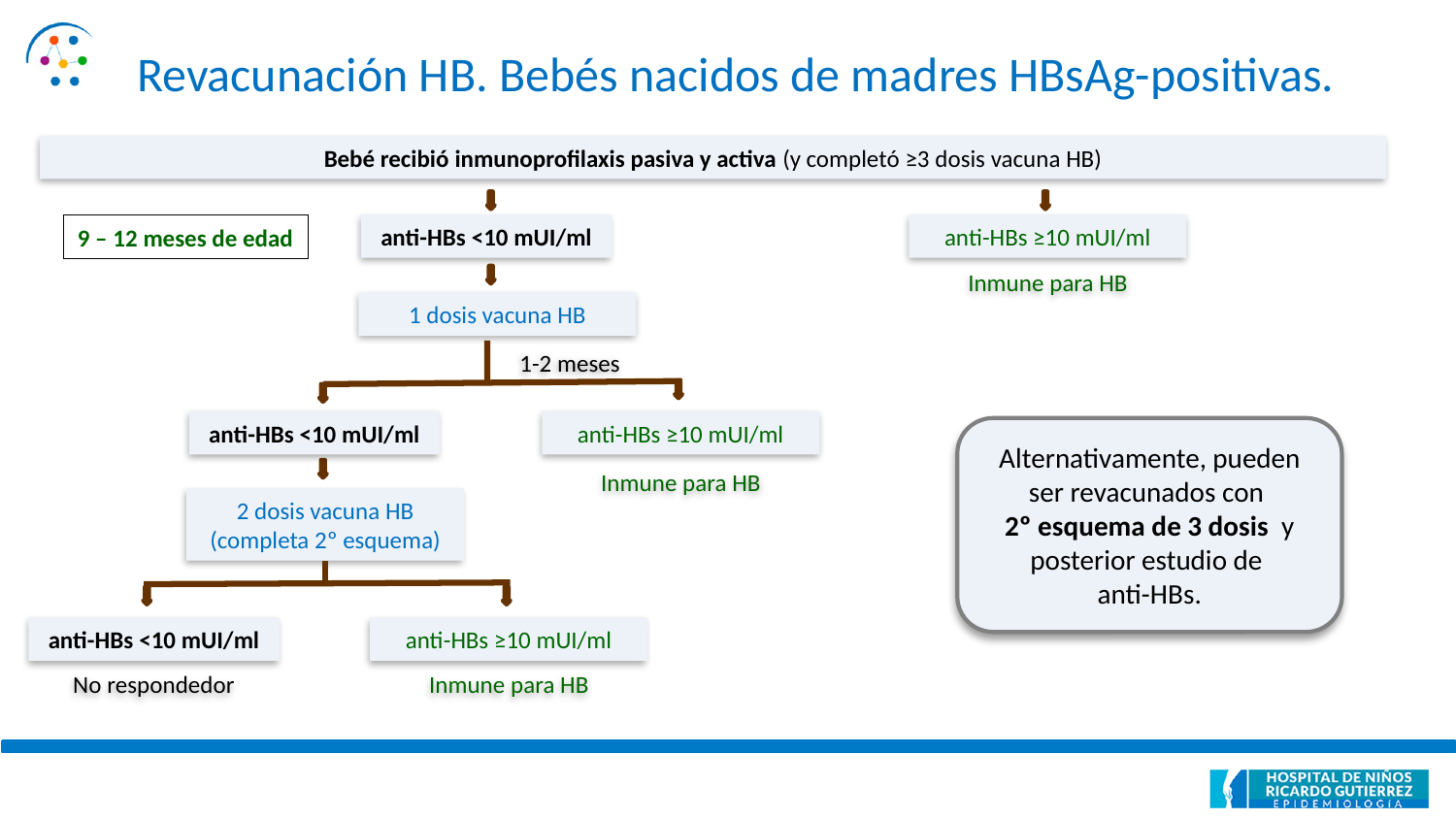

Revacunación HB. Bebés nacidos de madres HBsAg-positivas.
Bebé recibió inmunoprofilaxis pasiva y activa (y completó ≥3 dosis vacuna HB)

anti-HBs <10 mUI/ml
anti-HBs ≥10 mUI/ml
9 – 12 meses de edad
Inmune para HB

1 dosis vacuna HB
                          1-2 meses

anti-HBs <10 mUI/ml
anti-HBs ≥10 mUI/ml
Alternativamente, pueden ser revacunados con
2º esquema de 3 dosis  y posterior estudio de
anti-HBs.

Inmune para HB
2 dosis vacuna HB
(completa 2º esquema)

anti-HBs <10 mUI/ml
anti-HBs ≥10 mUI/ml
No respondedor
Inmune para HB